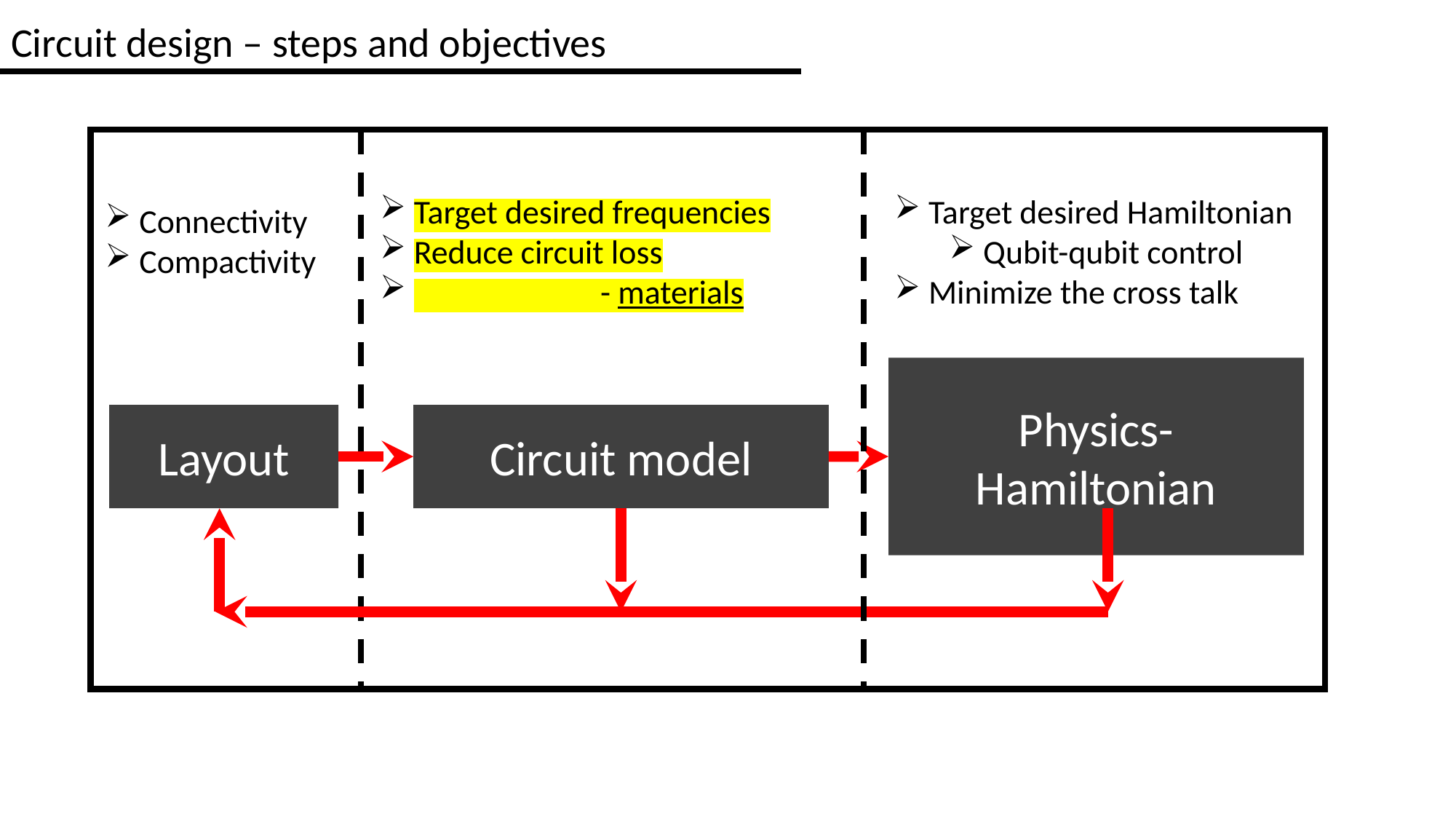

# Circuit design – steps and objectives

Target desired frequencies
Reduce circuit loss
                         - materials
Target desired Hamiltonian
Qubit-qubit control
Minimize the cross talk
Connectivity
Compactivity
Physics-Hamiltonian
Layout
Circuit model